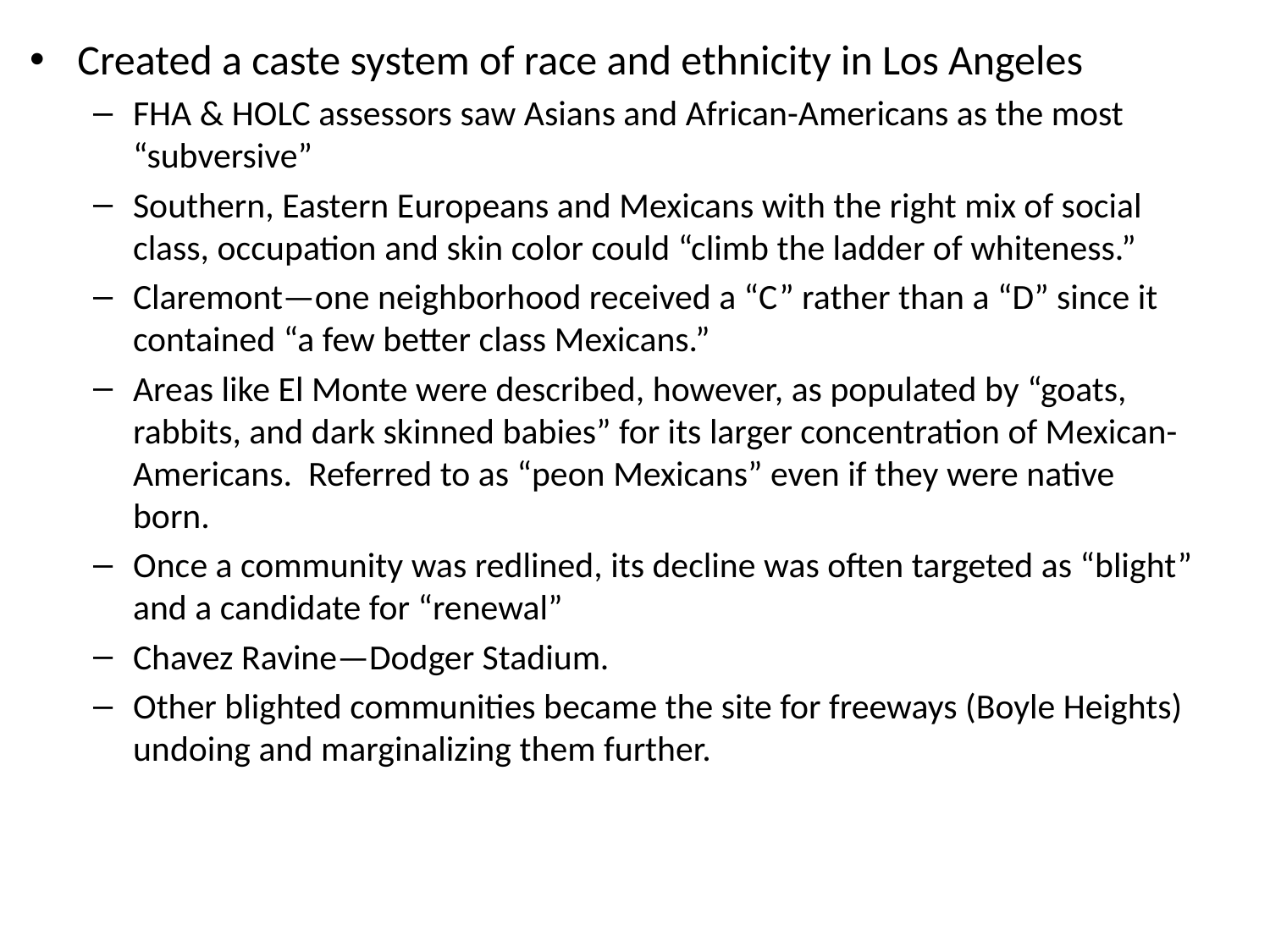

Created a caste system of race and ethnicity in Los Angeles
FHA & HOLC assessors saw Asians and African-Americans as the most “subversive”
Southern, Eastern Europeans and Mexicans with the right mix of social class, occupation and skin color could “climb the ladder of whiteness.”
Claremont—one neighborhood received a “C” rather than a “D” since it contained “a few better class Mexicans.”
Areas like El Monte were described, however, as populated by “goats, rabbits, and dark skinned babies” for its larger concentration of Mexican-Americans.  Referred to as “peon Mexicans” even if they were native born.
Once a community was redlined, its decline was often targeted as “blight” and a candidate for “renewal”
Chavez Ravine—Dodger Stadium.
Other blighted communities became the site for freeways (Boyle Heights) undoing and marginalizing them further.